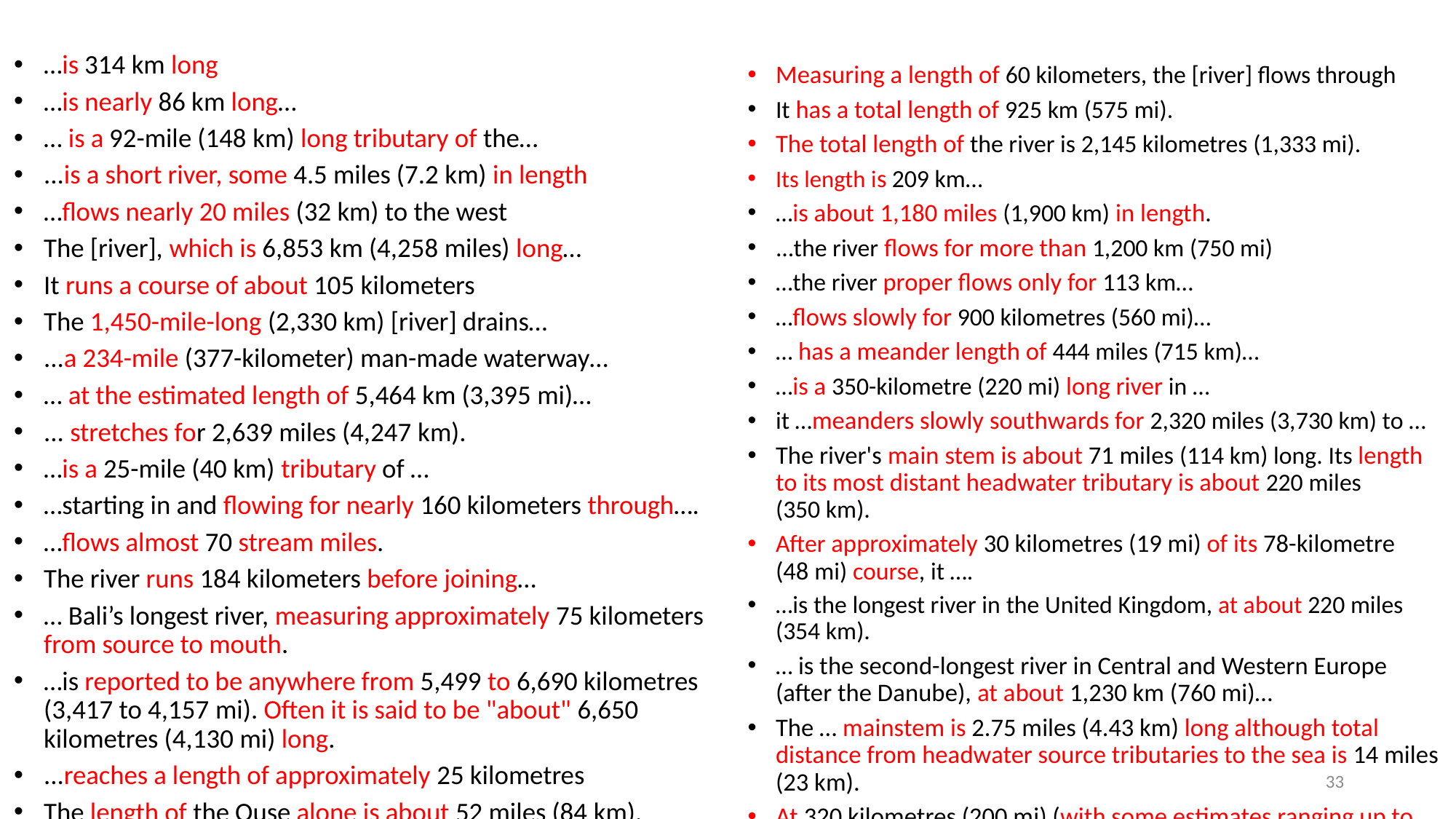

…is 314 km long
…is nearly 86 km long…
… is a 92-mile (148 km) long tributary of the…
...is a short river, some 4.5 miles (7.2 km) in length
…flows nearly 20 miles (32 km) to the west
The [river], which is 6,853 km (4,258 miles) long…
It runs a course of about 105 kilometers
The 1,450-mile-long (2,330 km) [river] drains…
...a 234-mile (377-kilometer) man-made waterway…
… at the estimated length of 5,464 km (3,395 mi)…
... stretches for 2,639 miles (4,247 km).
…is a 25-mile (40 km) tributary of …
…starting in and flowing for nearly 160 kilometers through….
…flows almost 70 stream miles.
The river runs 184 kilometers before joining…
… Bali’s longest river, measuring approximately 75 kilometers from source to mouth.
…is reported to be anywhere from 5,499 to 6,690 kilometres (3,417 to 4,157 mi). Often it is said to be "about" 6,650 kilometres (4,130 mi) long.
...reaches a length of approximately 25 kilometres
The length of the Ouse alone is about 52 miles (84 km).

Measuring a length of 60 kilometers, the [river] flows through
It has a total length of 925 km (575 mi).
The total length of the river is 2,145 kilometres (1,333 mi).
Its length is 209 km…
…is about 1,180 miles (1,900 km) in length.
...the river flows for more than 1,200 km (750 mi)
…the river proper flows only for 113 km…
…flows slowly for 900 kilometres (560 mi)…
… has a meander length of 444 miles (715 km)…
…is a 350-kilometre (220 mi) long river in …
it …meanders slowly southwards for 2,320 miles (3,730 km) to …
The river's main stem is about 71 miles (114 km) long. Its length to its most distant headwater tributary is about 220 miles (350 km).
After approximately 30 kilometres (19 mi) of its 78-kilometre (48 mi) course, it ….
…is the longest river in the United Kingdom, at about 220 miles (354 km).
… is the second-longest river in Central and Western Europe (after the Danube), at about 1,230 km (760 mi)…
The … mainstem is 2.75 miles (4.43 km) long although total distance from headwater source tributaries to the sea is 14 miles (23 km).
At 320 kilometres (200 mi) (with some estimates ranging up to 596 kilometres (370 mi))...

33